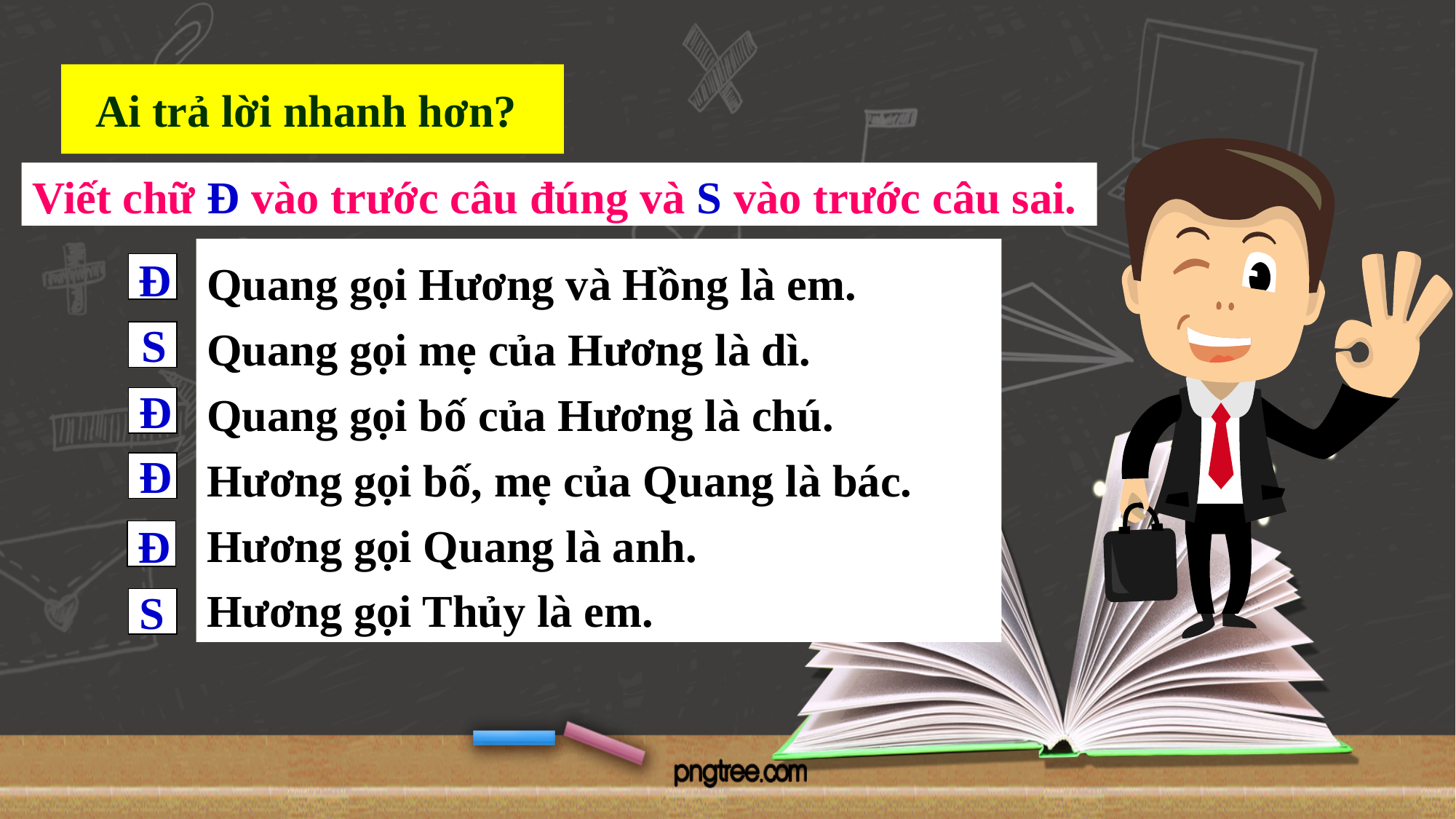

Ai trả lời nhanh hơn?

Viết chữ Đ vào trước câu đúng và S vào trước câu sai.
Quang gọi Hương và Hồng là em.
Quang gọi mẹ của Hương là dì.
Quang gọi bố của Hương là chú.
Hương gọi bố, mẹ của Quang là bác.
Hương gọi Quang là anh.
Hương gọi Thủy là em.
Đ

S

Đ

Đ

Đ

S